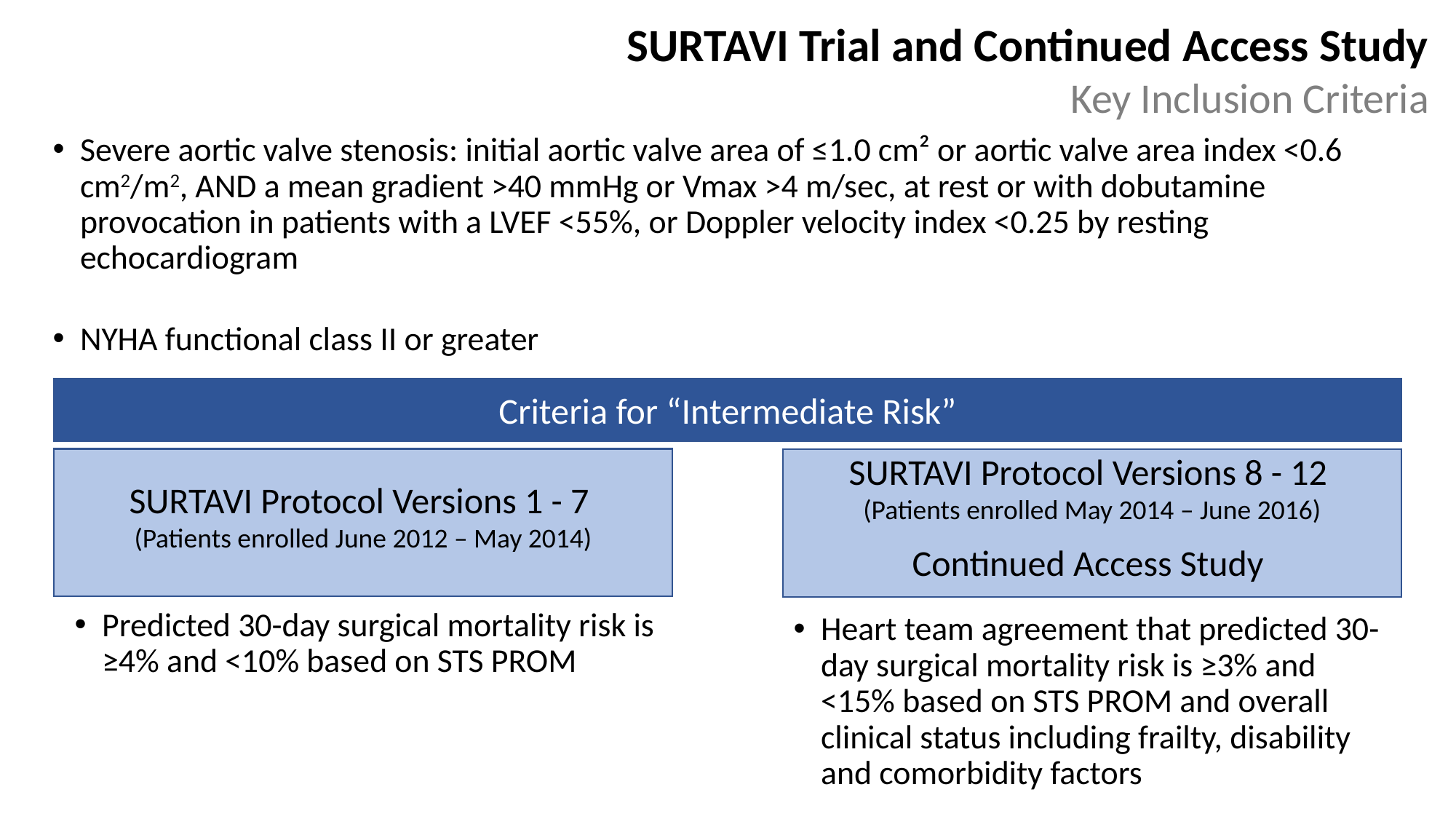

SURTAVI Trial and Continued Access Study
Key Inclusion Criteria
Severe aortic valve stenosis: initial aortic valve area of ≤1.0 cm² or aortic valve area index <0.6 cm2/m2, AND a mean gradient >40 mmHg or Vmax >4 m/sec, at rest or with dobutamine provocation in patients with a LVEF <55%, or Doppler velocity index <0.25 by resting echocardiogram

NYHA functional class II or greater

Criteria for “Intermediate Risk”
SURTAVI Protocol Versions 8 - 12
(Patients enrolled May 2014 – June 2016)

Continued Access Study

Heart team agreement that predicted 30-day surgical mortality risk is ≥3% and <15% based on STS PROM and overall clinical status including frailty, disability and comorbidity factors

SURTAVI Protocol Versions 1 - 7
(Patients enrolled June 2012 – May 2014)
Predicted 30-day surgical mortality risk is ≥4% and <10% based on STS PROM